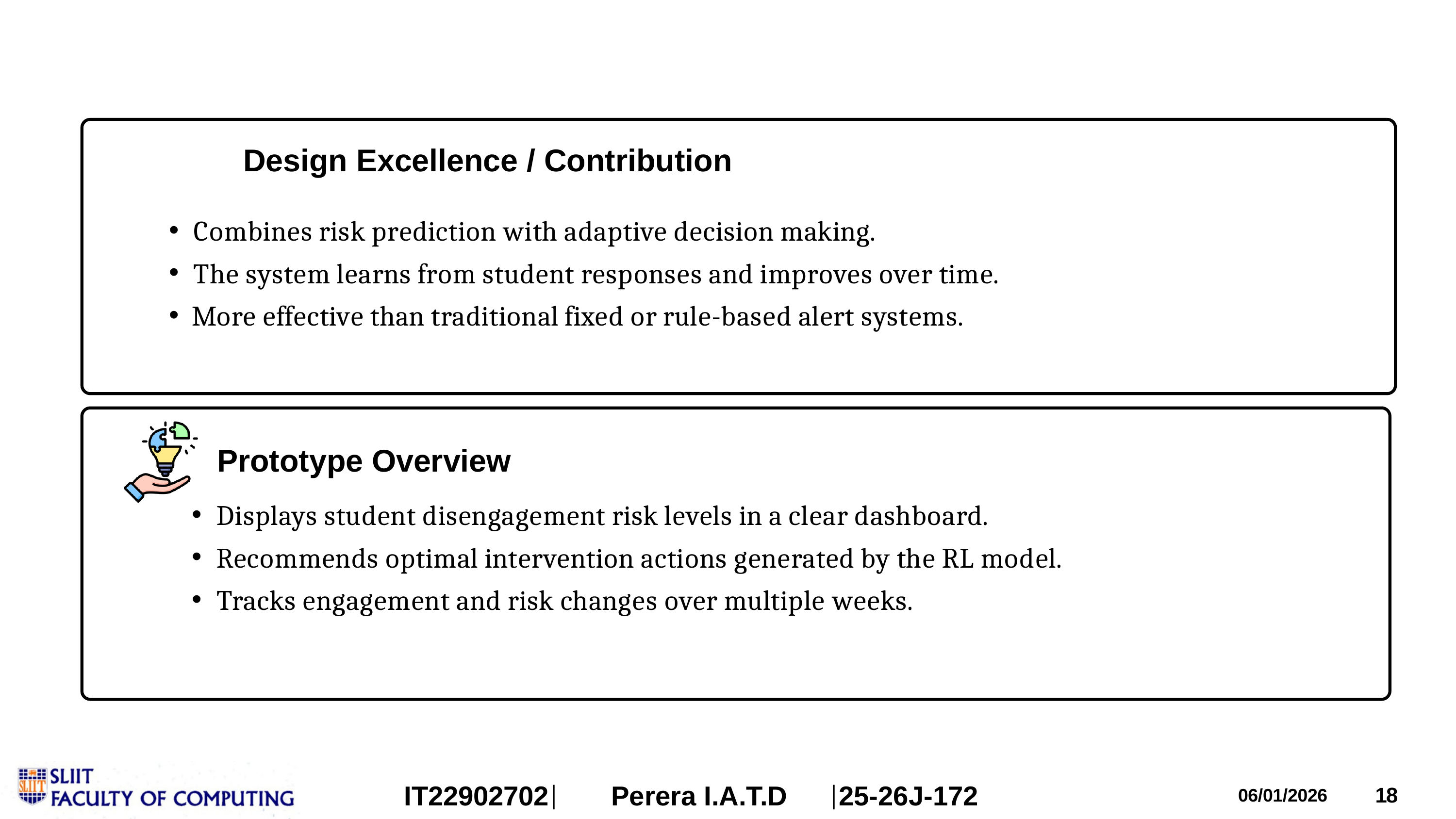

Design Excellence / Contribution

Combines risk prediction with adaptive decision making.
The system learns from student responses and improves over time.
More effective than traditional fixed or rule-based alert systems.

Prototype Overview
Displays student disengagement risk levels in a clear dashboard.
Recommends optimal intervention actions generated by the RL model.
Tracks engagement and risk changes over multiple weeks.

IT22902702	|
Perera I.A.T.D	|
25-26J-172
18
06/01/2026